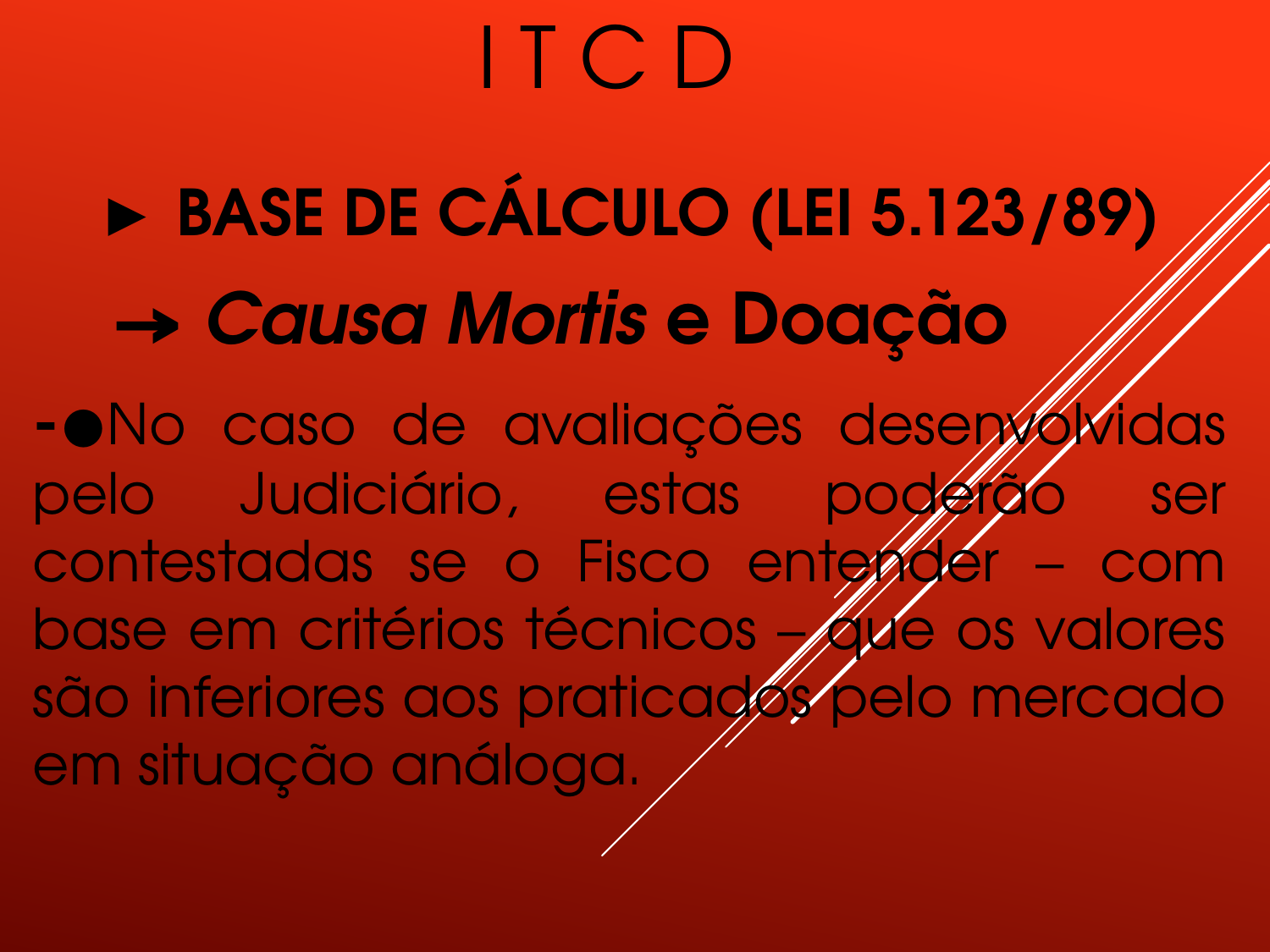

# I T C D
► BASE DE CÁLCULO (LEI 5.123/89)
    → Causa Mortis e Doação
-●No caso de avaliações desenvolvidas pelo Judiciário, estas poderão ser contestadas se o Fisco entender – com base em critérios técnicos – que os valores são inferiores aos praticados pelo mercado em situação análoga.